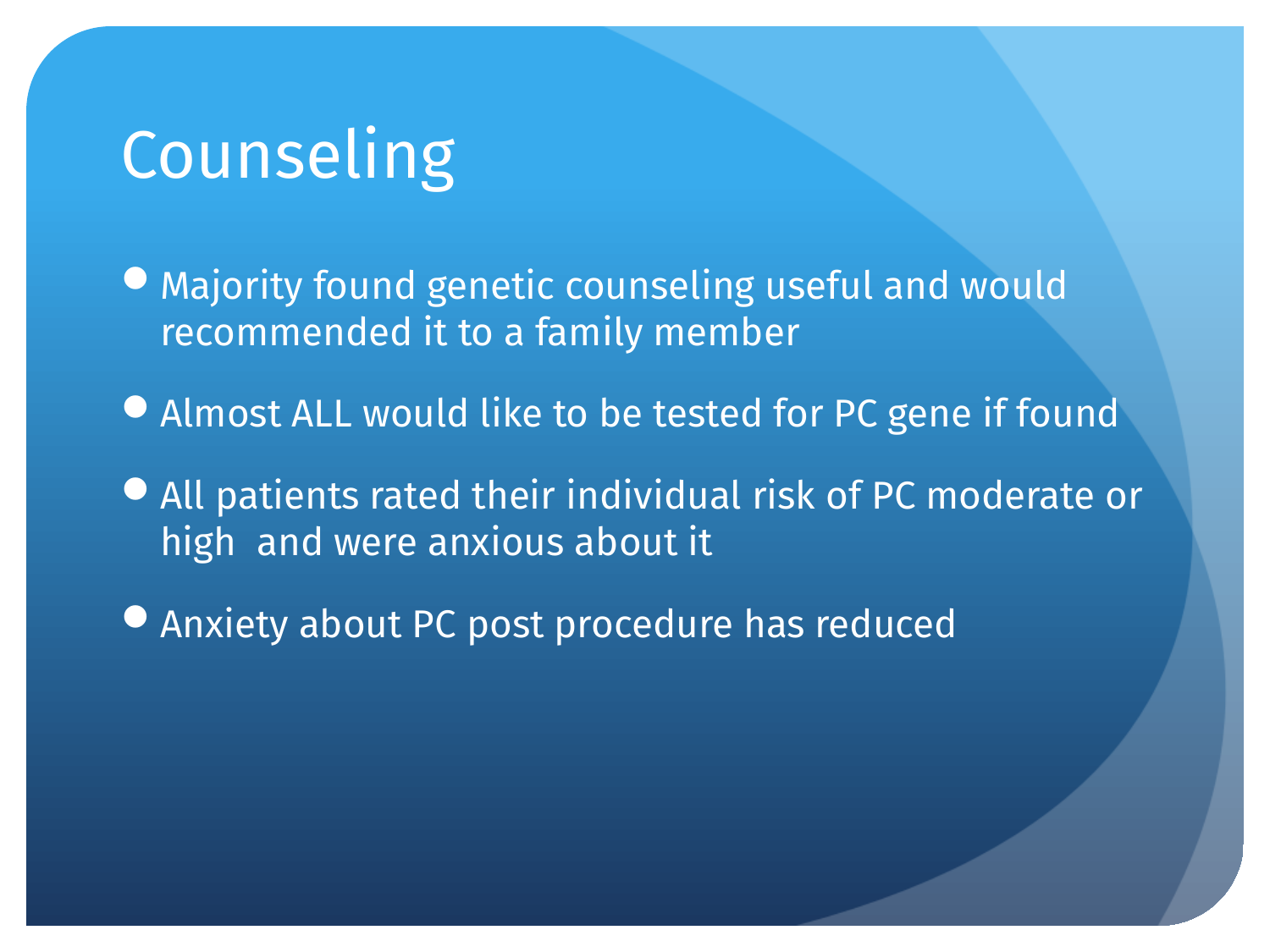

# Counseling
Majority found genetic counseling useful and would recommended it to a family member
Almost ALL would like to be tested for PC gene if found
All patients rated their individual risk of PC moderate or high  and were anxious about it
Anxiety about PC post procedure has reduced